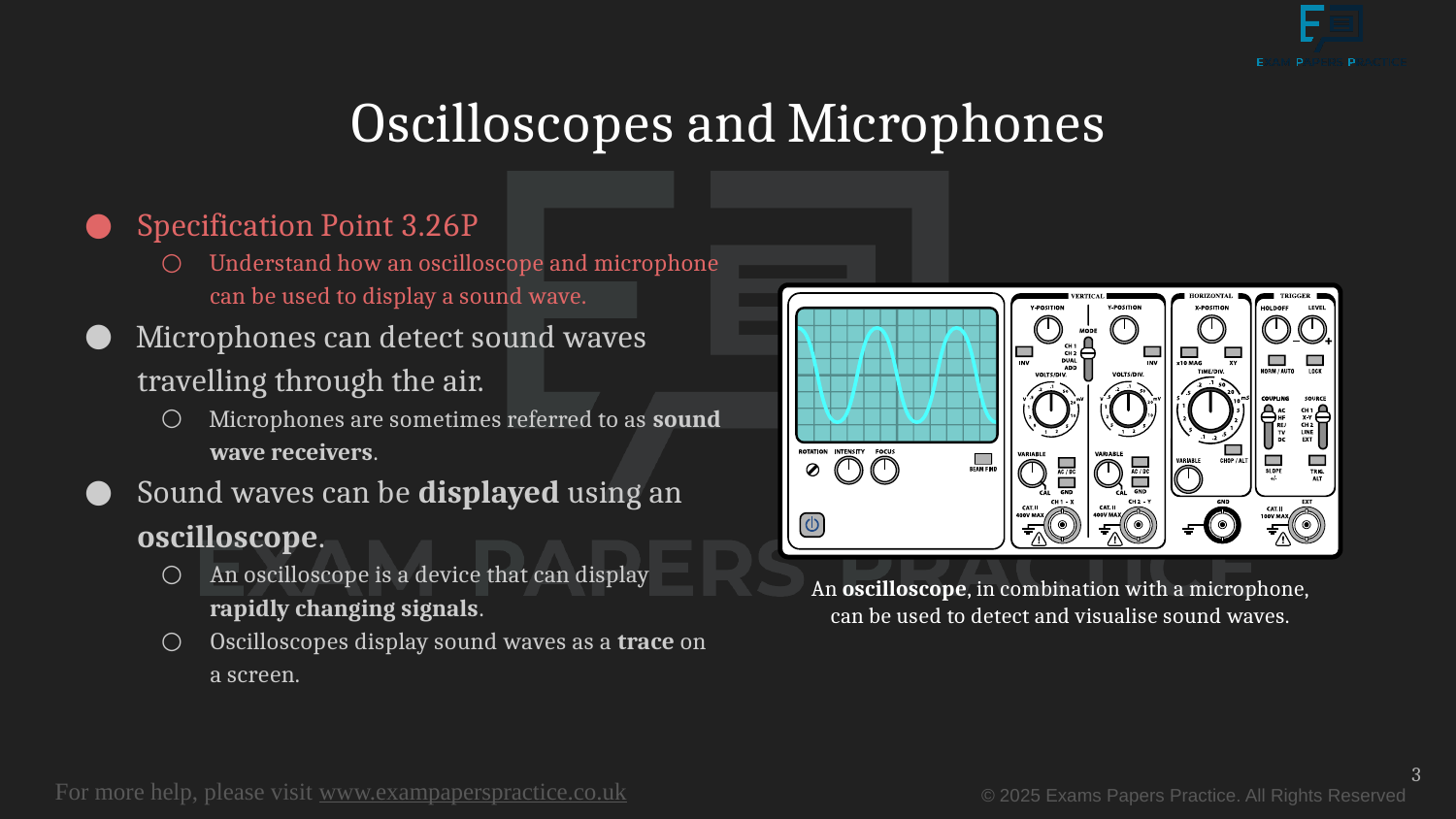

# Oscilloscopes and Microphones
Specification Point 3.26P
Understand how an oscilloscope and microphone can be used to display a sound wave.
Microphones can detect sound waves travelling through the air.
Microphones are sometimes referred to as sound wave receivers.
Sound waves can be displayed using an oscilloscope.
An oscilloscope is a device that can display rapidly changing signals.
Oscilloscopes display sound waves as a trace on a screen.

An oscilloscope, in combination with a microphone, can be used to detect and visualise sound waves.
3